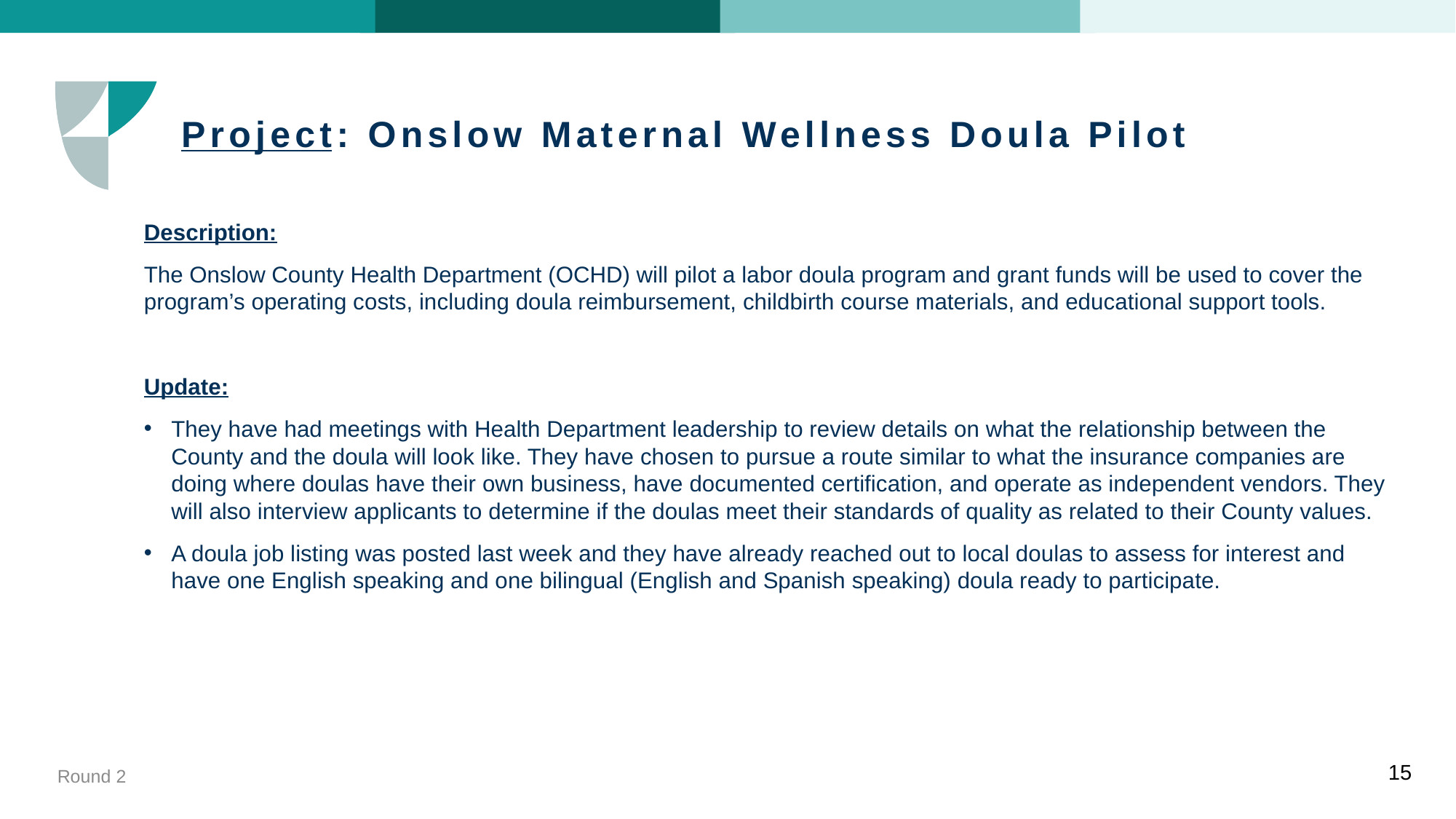

# Project: Onslow Maternal Wellness Doula Pilot
Description:
The Onslow County Health Department (OCHD) will pilot a labor doula program and grant funds will be used to cover the program’s operating costs, including doula reimbursement, childbirth course materials, and educational support tools.

Update:
They have had meetings with Health Department leadership to review details on what the relationship between the County and the doula will look like. They have chosen to pursue a route similar to what the insurance companies are doing where doulas have their own business, have documented certification, and operate as independent vendors. They will also interview applicants to determine if the doulas meet their standards of quality as related to their County values.
A doula job listing was posted last week and they have already reached out to local doulas to assess for interest and have one English speaking and one bilingual (English and Spanish speaking) doula ready to participate.
Round 2
15